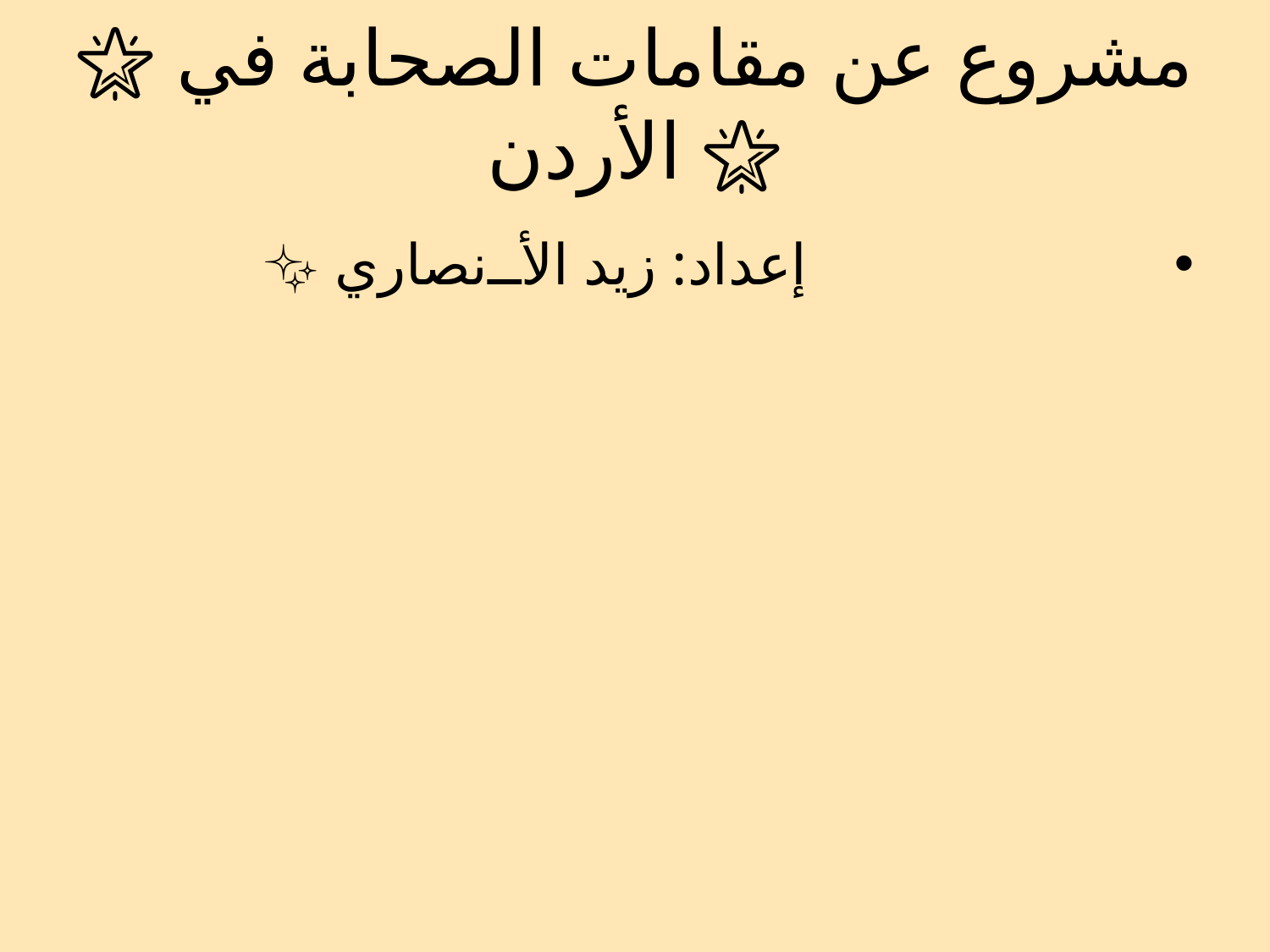

# 🌟 مشروع عن مقامات الصحابة في الأردن 🌟
إعداد: زيد الأنصاري ✨